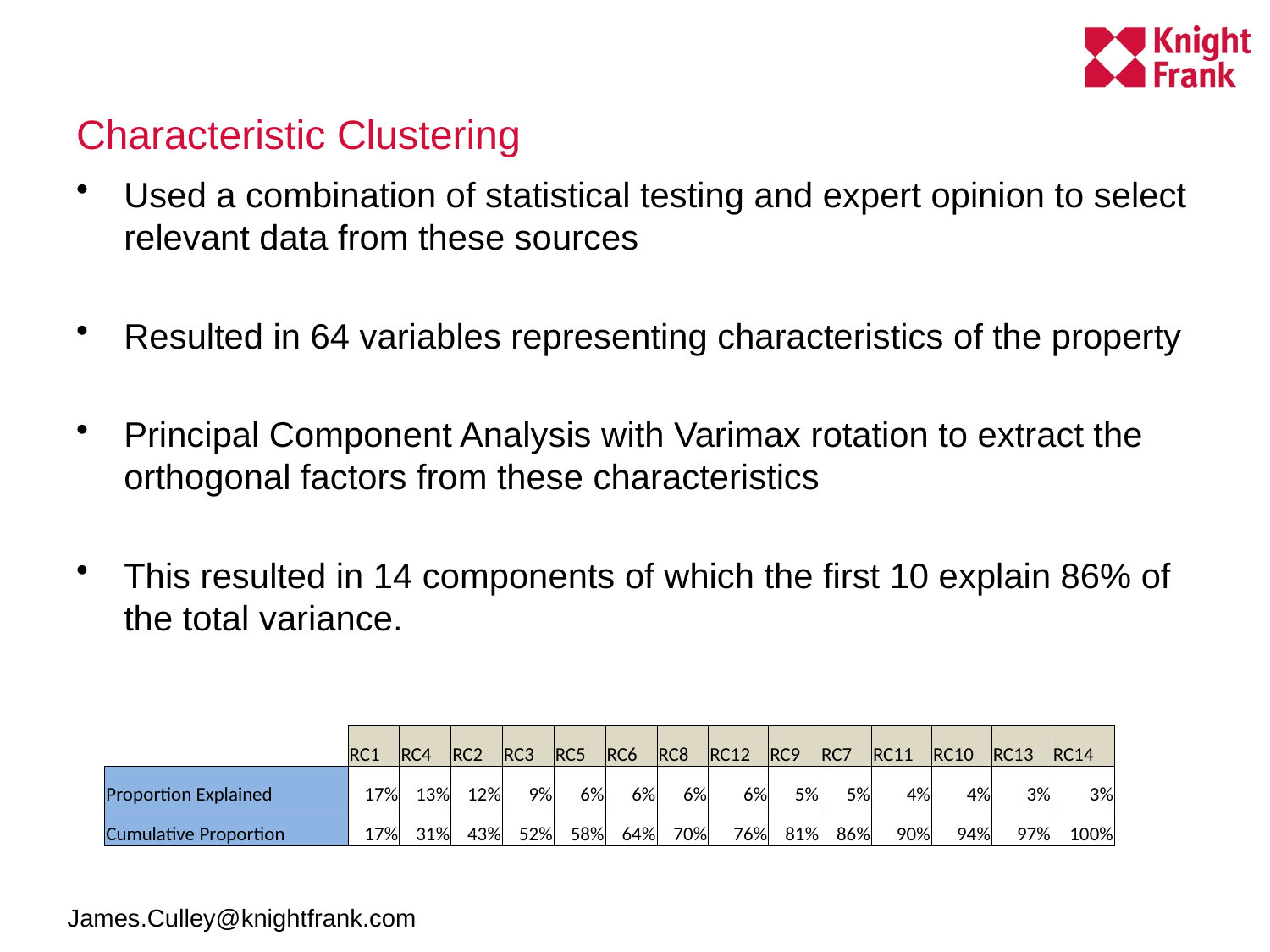

# Characteristic Clustering
Used a combination of statistical testing and expert opinion to select relevant data from these sources

Resulted in 64 variables representing characteristics of the property

Principal Component Analysis with Varimax rotation to extract the orthogonal factors from these characteristics

This resulted in 14 components of which the first 10 explain 86% of the total variance.

|  | RC1 | RC4 | RC2 | RC3 | RC5 | RC6 | RC8 | RC12 | RC9 | RC7 | RC11 | RC10 | RC13 | RC14 |
| --- | --- | --- | --- | --- | --- | --- | --- | --- | --- | --- | --- | --- | --- | --- |
| Proportion Explained | 17% | 13% | 12% | 9% | 6% | 6% | 6% | 6% | 5% | 5% | 4% | 4% | 3% | 3% |
| Cumulative Proportion | 17% | 31% | 43% | 52% | 58% | 64% | 70% | 76% | 81% | 86% | 90% | 94% | 97% | 100% |
James.Culley@knightfrank.com